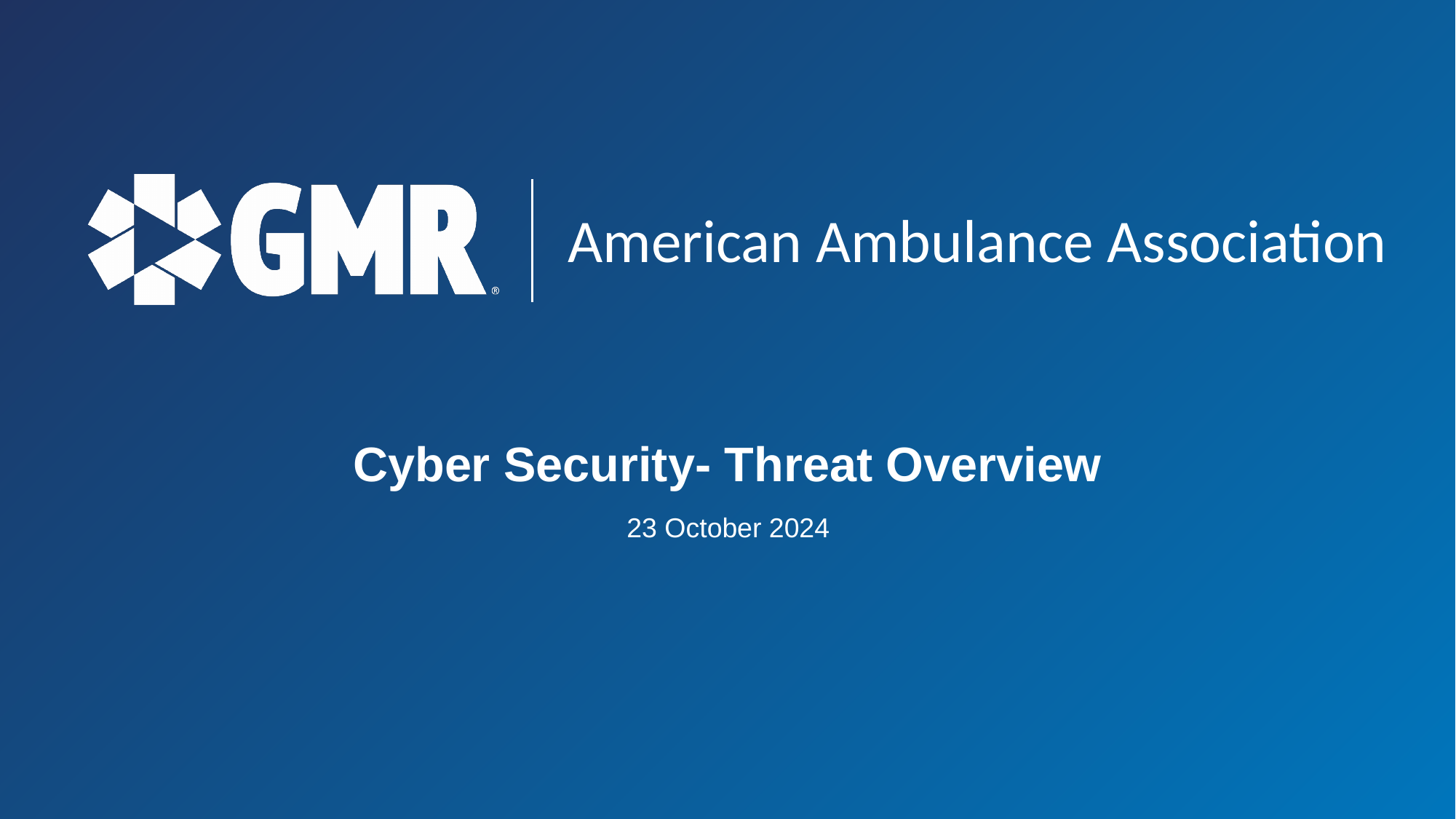

# Cyber Security- Threat Overview
23 October 2024